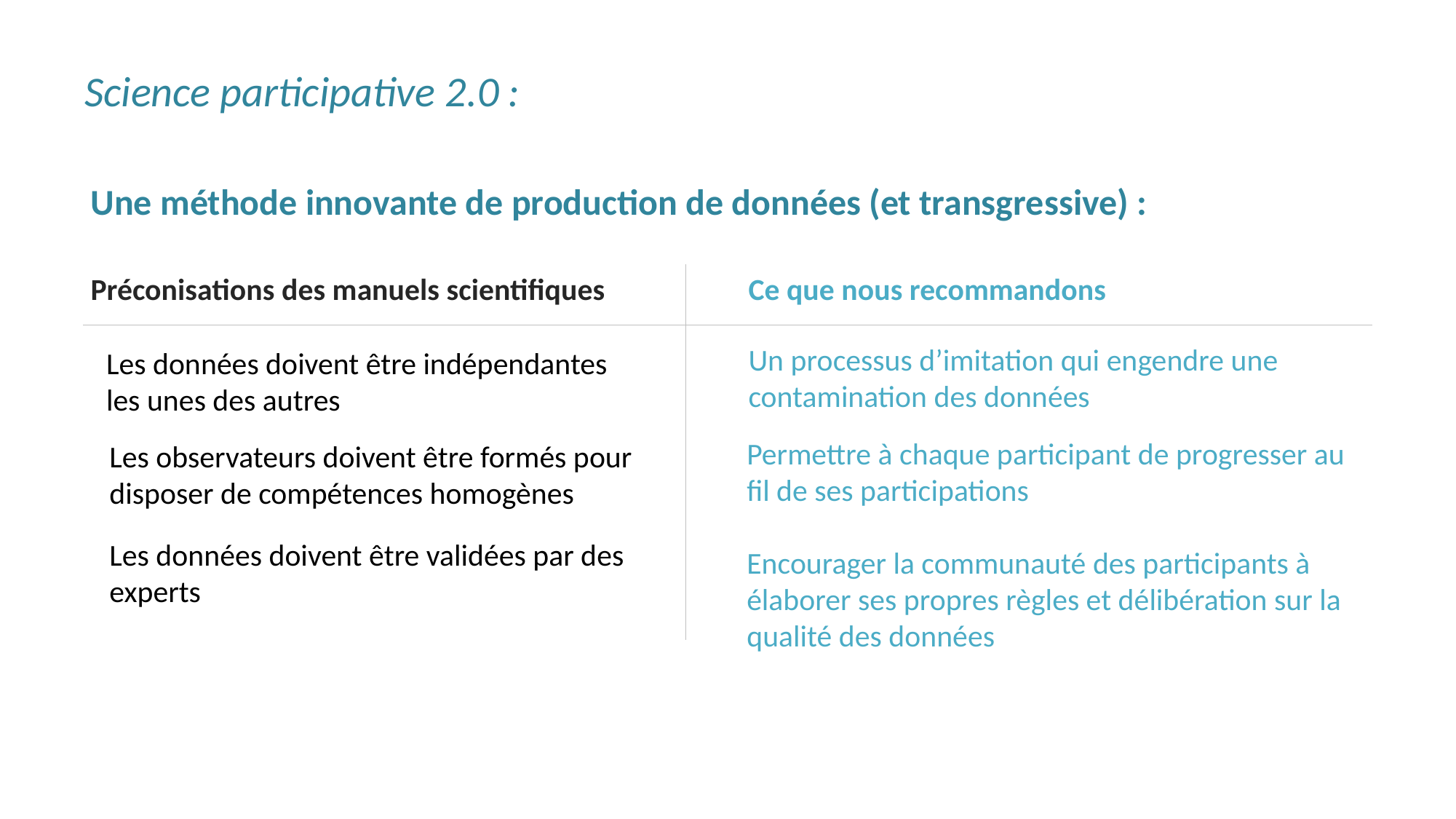

Science participative 2.0 :
Une méthode innovante de production de données (et transgressive) :
Préconisations des manuels scientifiques
Ce que nous recommandons
Un processus d’imitation qui engendre une contamination des données
Les données doivent être indépendantes les unes des autres
Permettre à chaque participant de progresser au fil de ses participations

Encourager la communauté des participants à élaborer ses propres règles et délibération sur la qualité des données
Les observateurs doivent être formés pour disposer de compétences homogènes

Les données doivent être validées par des experts